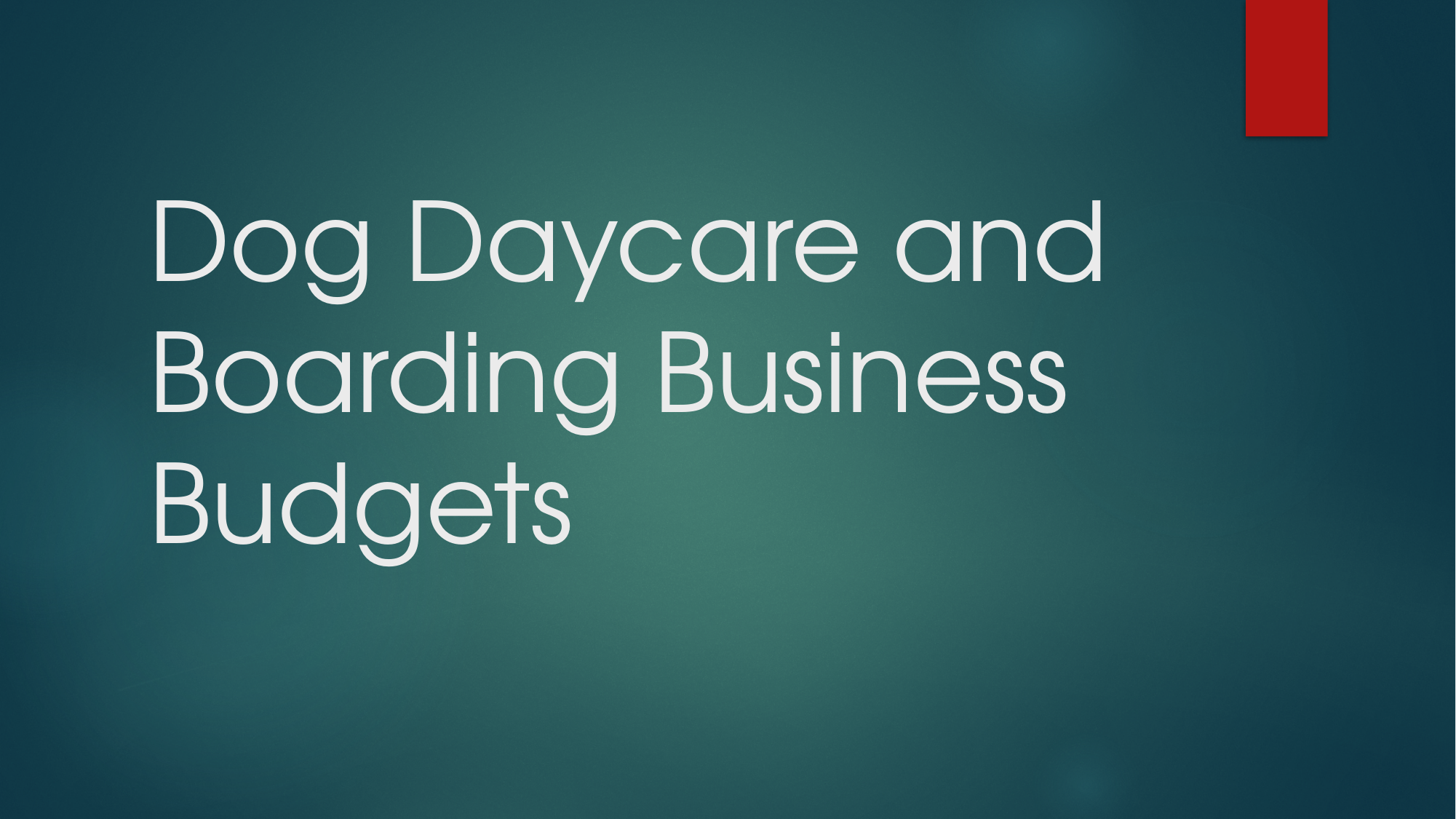

# Dog Daycare and Boarding Business Budgets